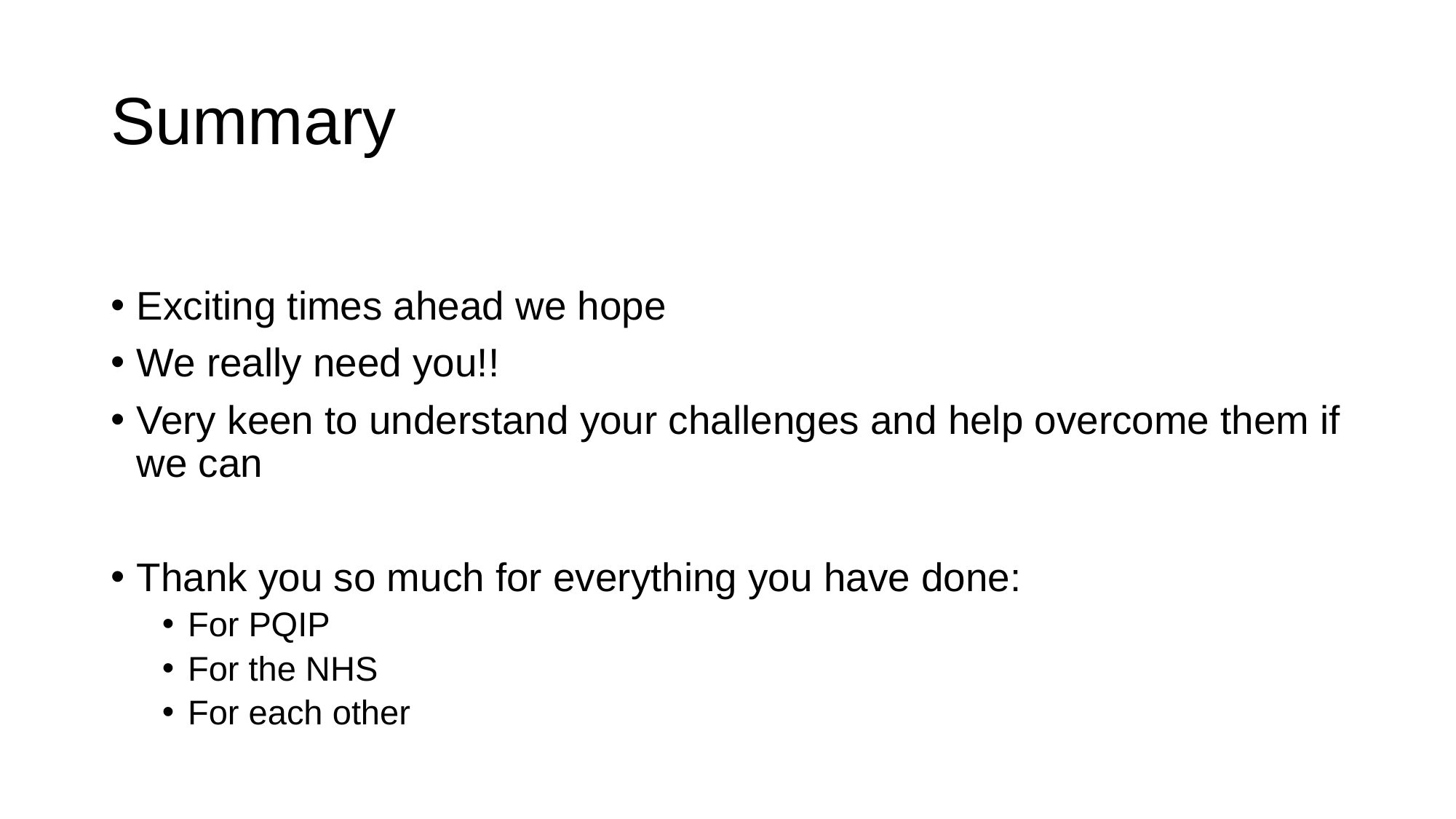

# Summary

Exciting times ahead we hope
We really need you!!
Very keen to understand your challenges and help overcome them if we can

Thank you so much for everything you have done:
For PQIP
For the NHS
For each other